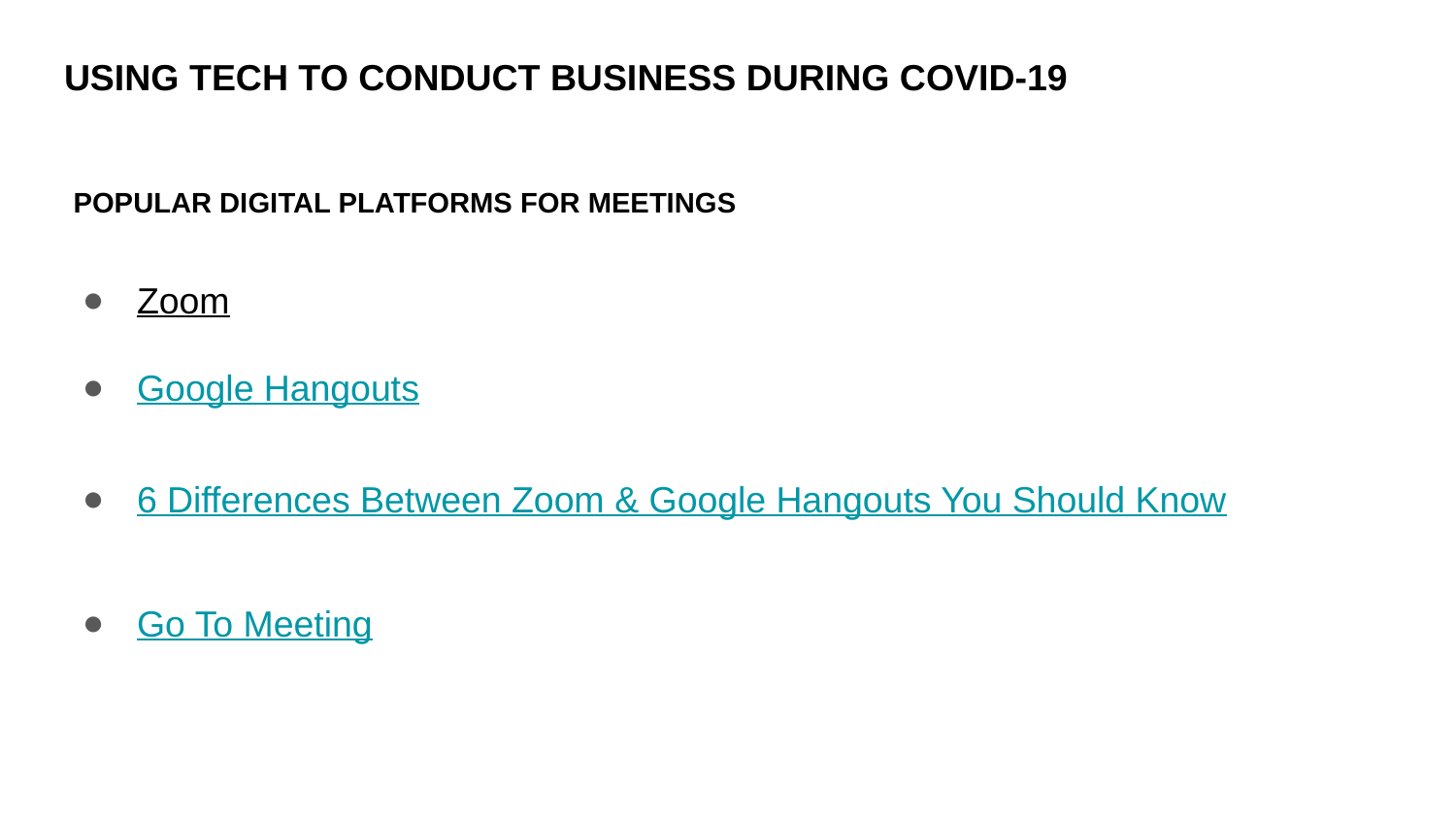

USING TECH TO CONDUCT BUSINESS DURING COVID-19

POPULAR DIGITAL PLATFORMS FOR MEETINGS
Zoom

Google Hangouts

6 Differences Between Zoom & Google Hangouts You Should Know

Go To Meeting